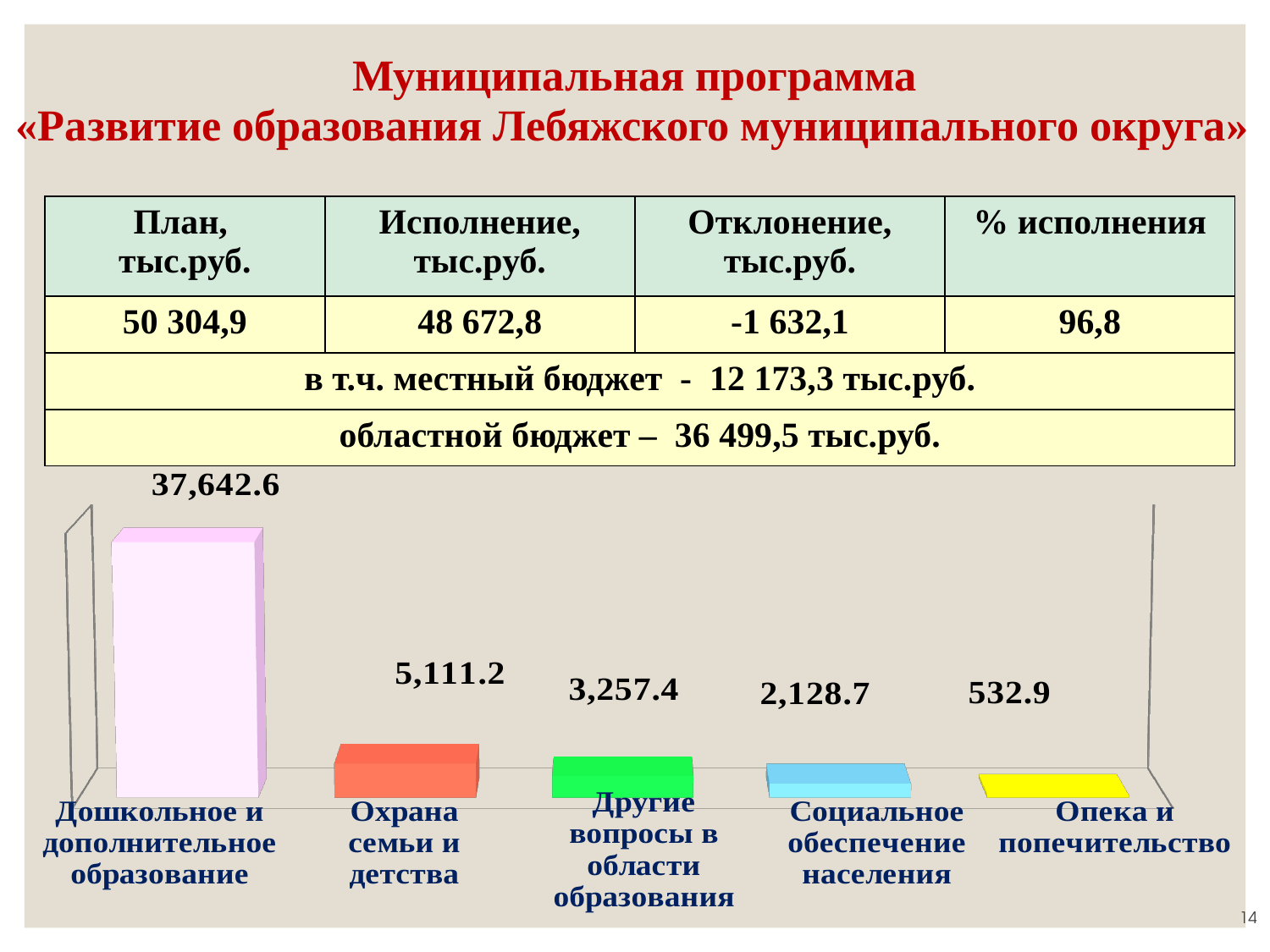

# Муниципальная программа «Развитие образования Лебяжского муниципального округа»
| План, тыс.руб. | Исполнение, тыс.руб. | Отклонение, тыс.руб. | % исполнения |
| --- | --- | --- | --- |
| 50 304,9 | 48 672,8 | -1 632,1 | 96,8 |
| в т.ч. местный бюджет - 12 173,3 тыс.руб. |  |  |  |
| областной бюджет – 36 499,5 тыс.руб. |  |  |  |

[unsupported chart]

14